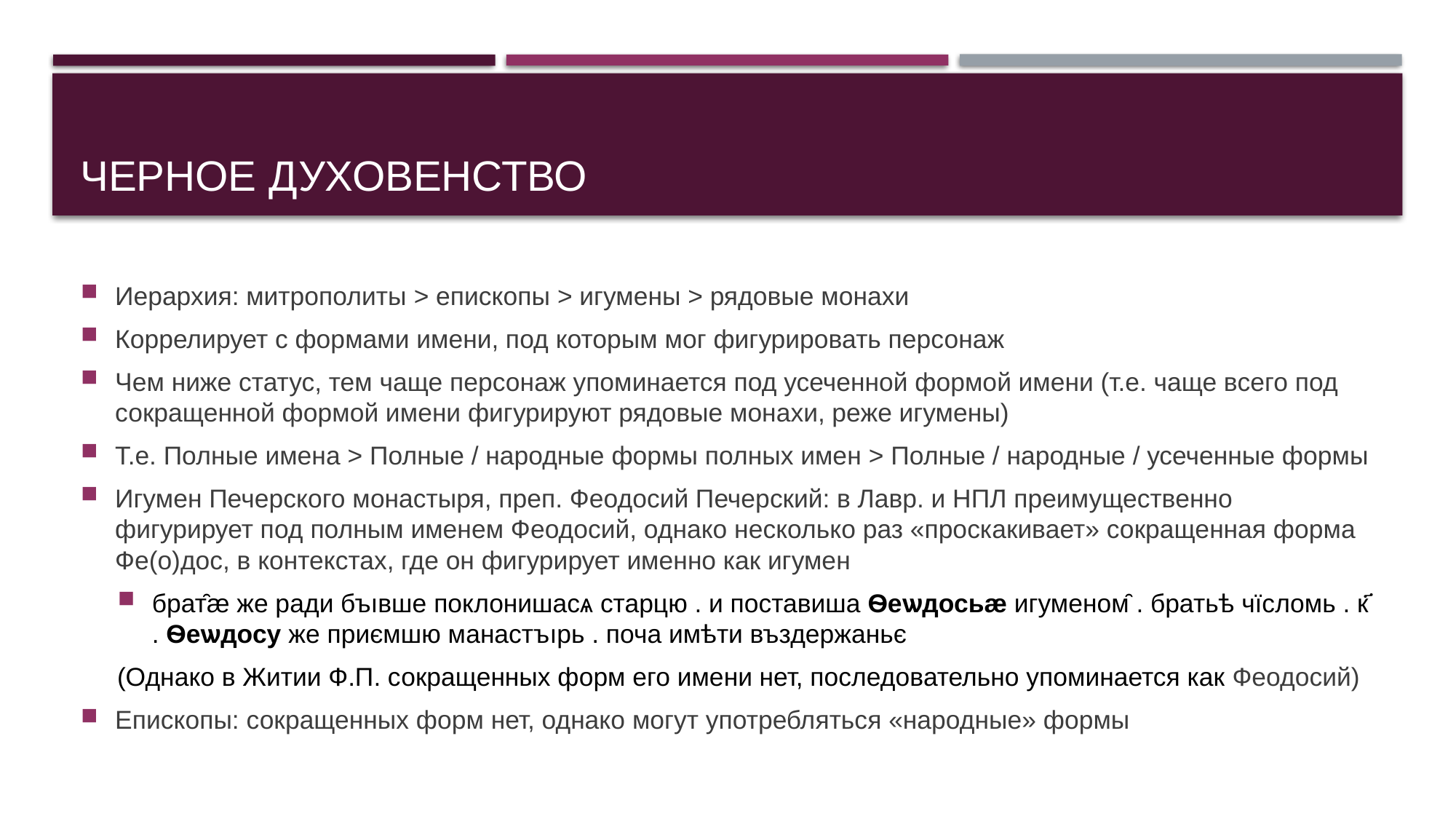

# Черное духовенство
Иерархия: митрополиты > епископы > игумены > рядовые монахи
Коррелирует с формами имени, под которым мог фигурировать персонаж
Чем ниже статус, тем чаще персонаж упоминается под усеченной формой имени (т.е. чаще всего под сокращенной формой имени фигурируют рядовые монахи, реже игумены)
Т.е. Полные имена > Полные / народные формы полных имен > Полные / народные / усеченные формы
Игумен Печерского монастыря, преп. Феодосий Печерский: в Лавр. и НПЛ преимущественно фигурирует под полным именем Феодосий, однако несколько раз «проскакивает» сокращенная форма Фе(о)дос, в контекстах, где он фигурирует именно как игумен
брат̑ӕ же ради бъıвше поклонишасѧ старцю . и поставиша Ѳеѡдосьӕ игуменом̑ . братьѣ чїсломь . к҃ . Ѳеѡдосу же приємшю манастъıрь . поча имѣти въздержаньє
(Однако в Житии Ф.П. сокращенных форм его имени нет, последовательно упоминается как Феодосий)
Епископы: сокращенных форм нет, однако могут употребляться «народные» формы